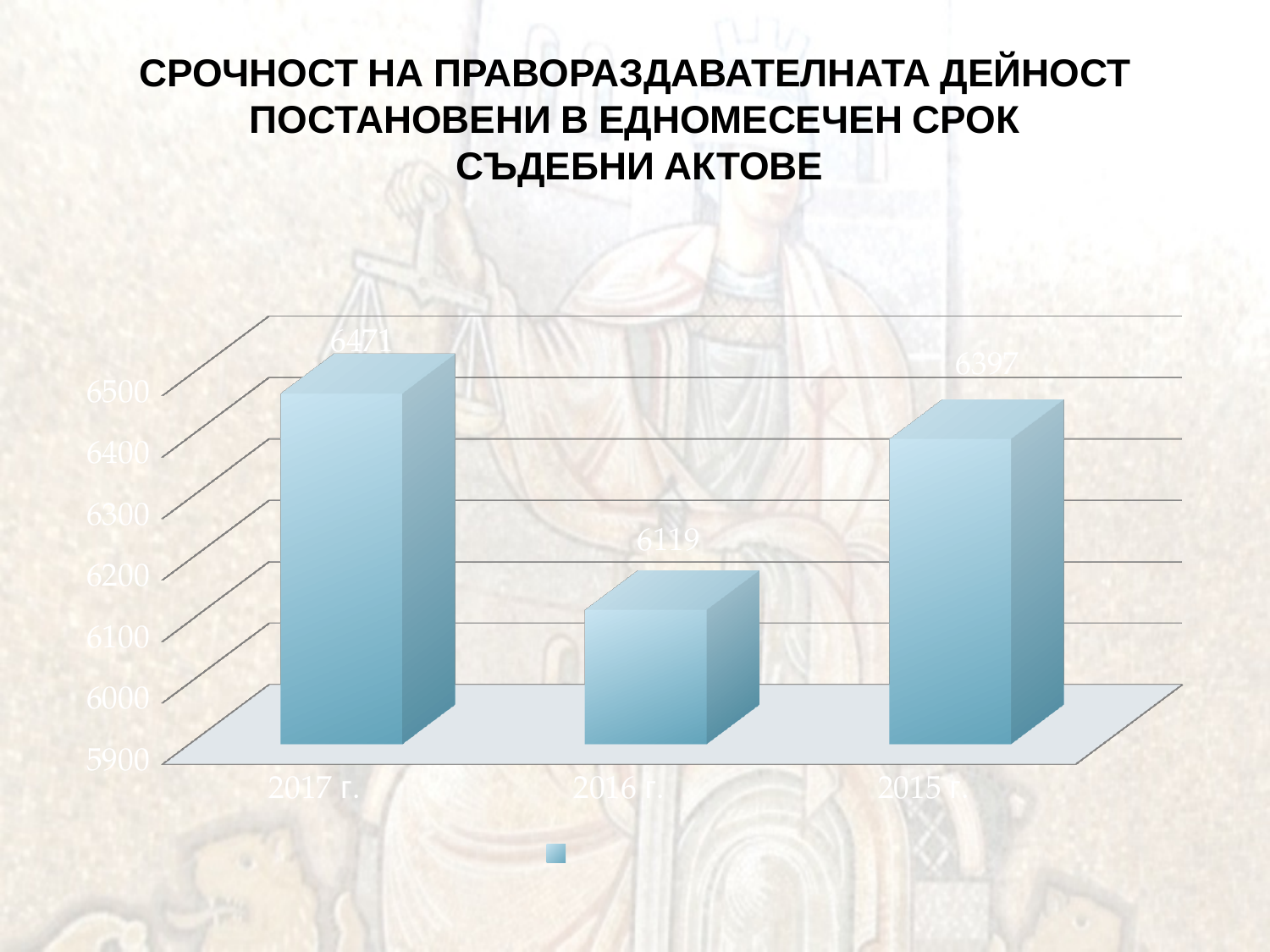

# СРОЧНОСТ НА ПРАВОРАЗДАВАТЕЛНАТА ДЕЙНОСТ ПОСТАНОВЕНИ В ЕДНОМЕСЕЧЕН СРОК СЪДЕБНИ АКТОВЕ

[unsupported chart]